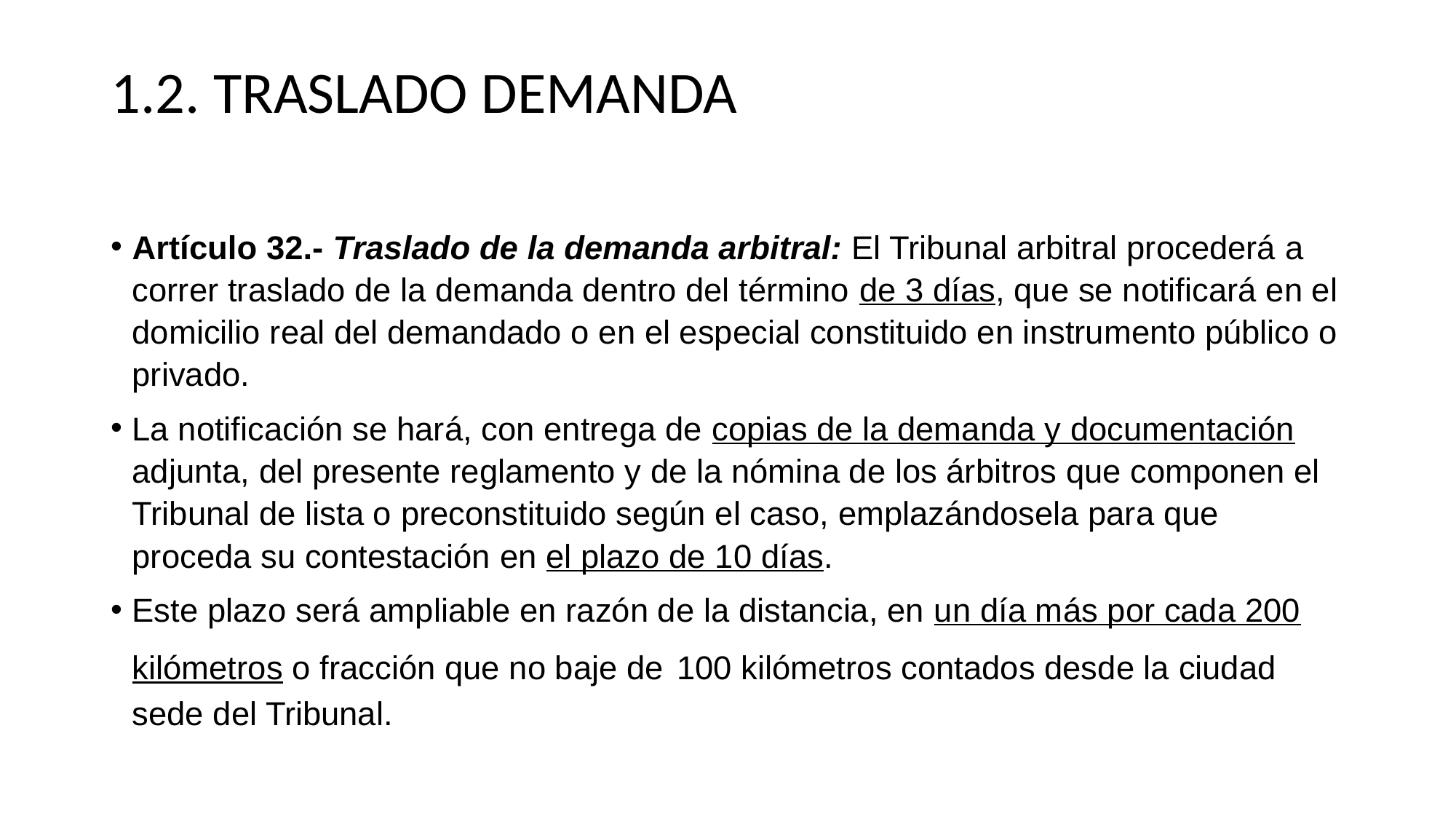

# 1.2. TRASLADO DEMANDA
Artículo 32.- Traslado de la demanda arbitral: El Tribunal arbitral procederá a correr traslado de la demanda dentro del término de 3 días, que se notificará en el domicilio real del demandado o en el especial constituido en instrumento público o privado.
La notificación se hará, con entrega de copias de la demanda y documentación adjunta, del presente reglamento y de la nómina de los árbitros que componen el Tribunal de lista o preconstituido según el caso, emplazándosela para que proceda su contestación en el plazo de 10 días.
Este plazo será ampliable en razón de la distancia, en un día más por cada 200 kilómetros o fracción que no baje de 100 kilómetros contados desde la ciudad sede del Tribunal.